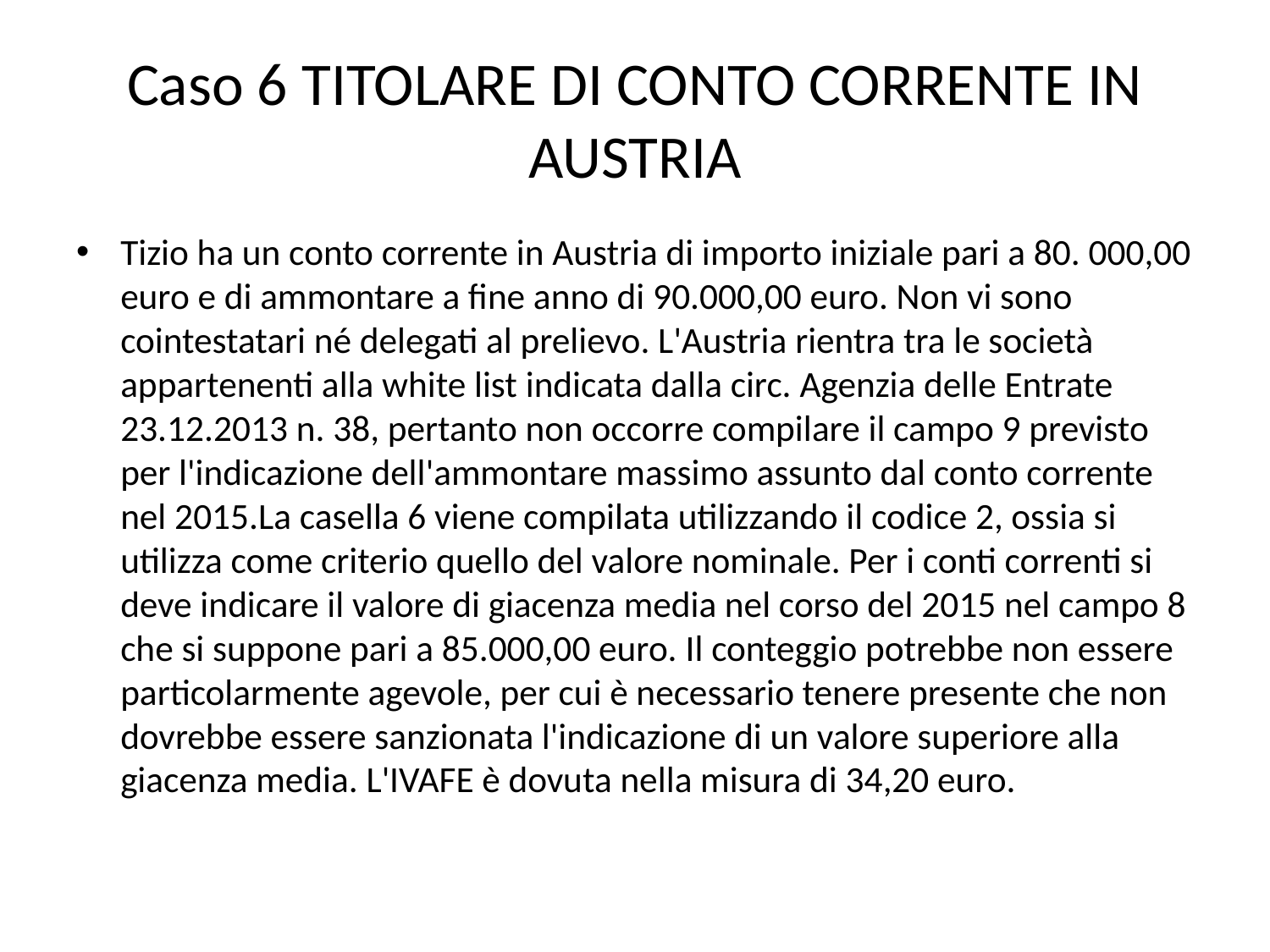

# Caso 6 TITOLARE DI CONTO CORRENTE IN AUSTRIA
Tizio ha un conto corrente in Austria di importo iniziale pari a 80. 000,00 euro e di ammontare a fine anno di 90.000,00 euro. Non vi sono cointestatari né delegati al prelievo. L'Austria rientra tra le società appartenenti alla white list indicata dalla circ. Agenzia delle Entrate 23.12.2013 n. 38, pertanto non occorre compilare il campo 9 previsto per l'indicazione dell'ammontare massimo assunto dal conto corrente nel 2015.La casella 6 viene compilata utilizzando il codice 2, ossia si utilizza come criterio quello del valore nominale. Per i conti correnti si deve indicare il valore di giacenza media nel corso del 2015 nel campo 8 che si suppone pari a 85.000,00 euro. Il conteggio potrebbe non essere particolarmente agevole, per cui è necessario tenere presente che non dovrebbe essere sanzionata l'indicazione di un valore superiore alla giacenza media. L'IVAFE è dovuta nella misura di 34,20 euro.